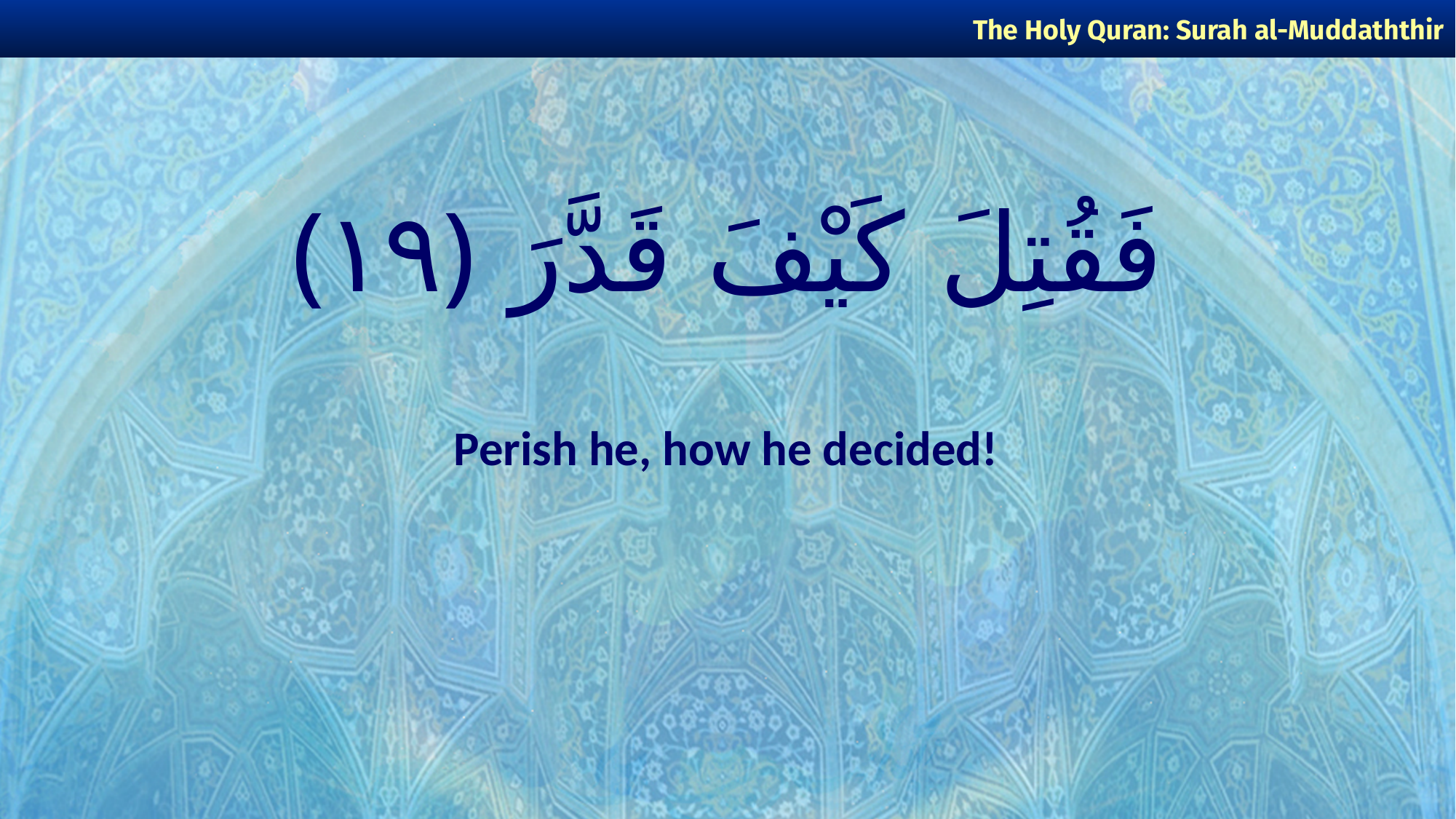

The Holy Quran: Surah al-Muddaththir
# فَقُتِلَ كَيْفَ قَدَّرَ ﴿١٩﴾
Perish he, how he decided!